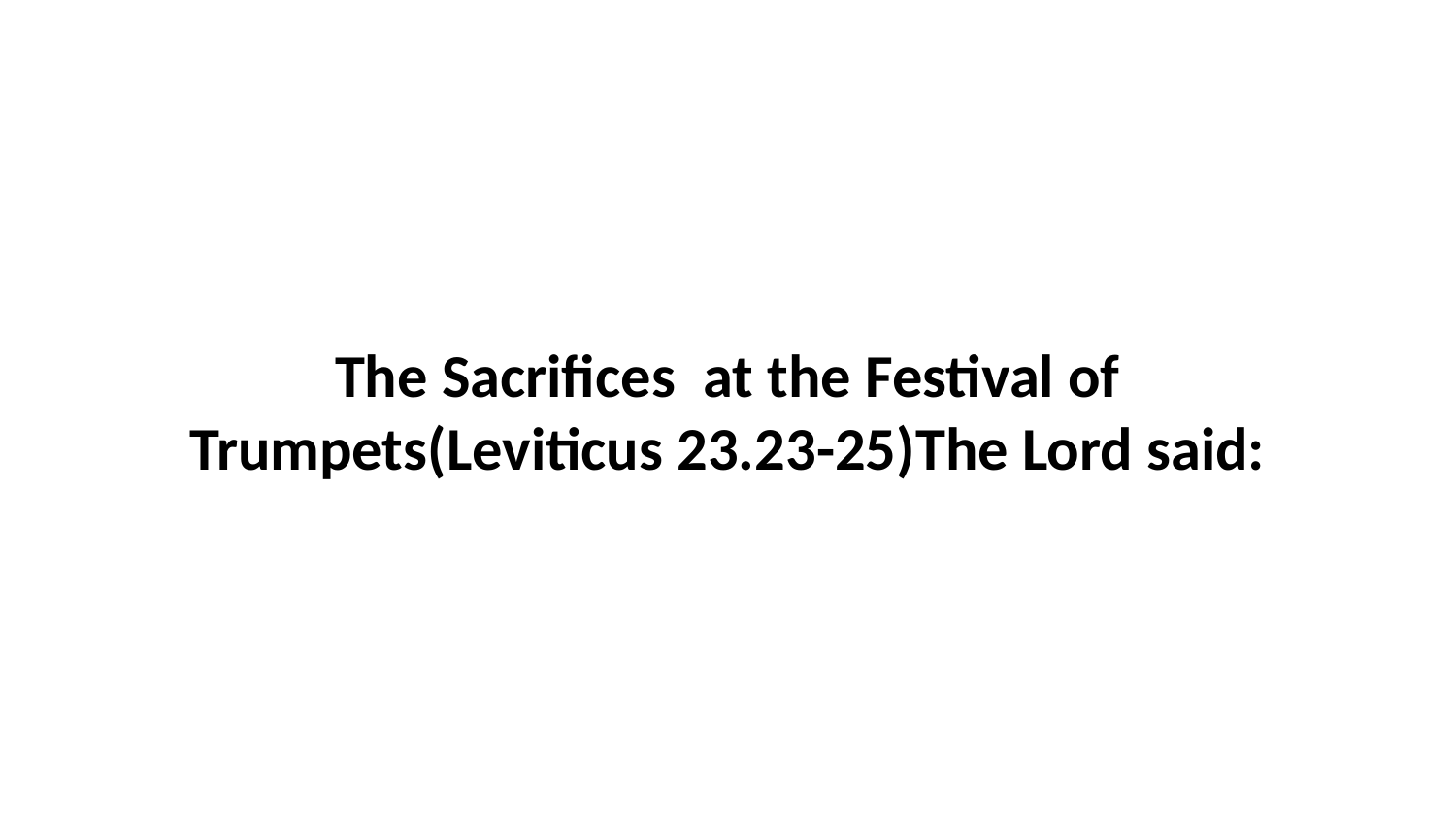

The Sacrifices  at the Festival of Trumpets(Leviticus 23.23-25)The Lord said: